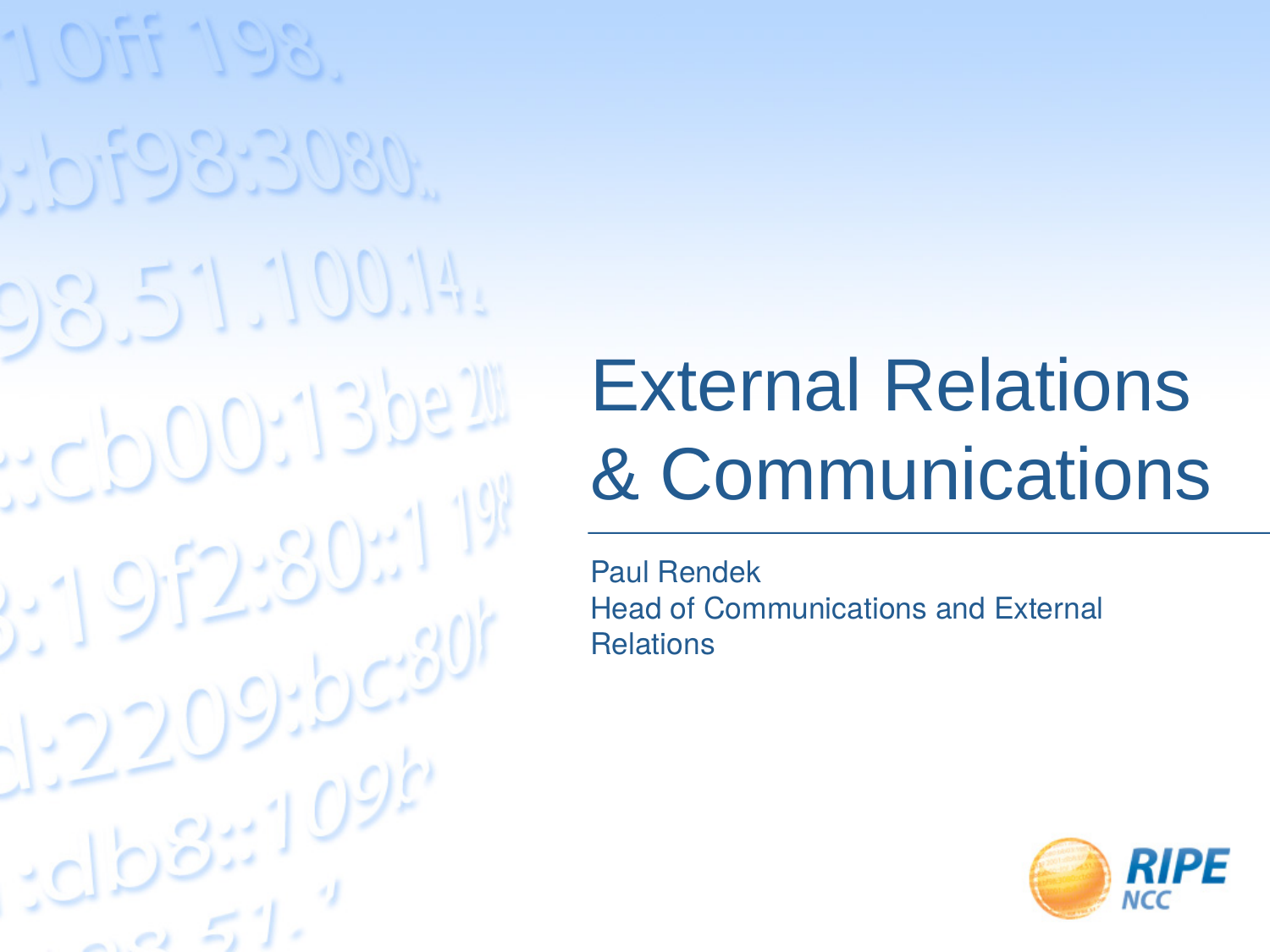

# External Relations & Communications
Paul Rendek
Head of Communications and External Relations